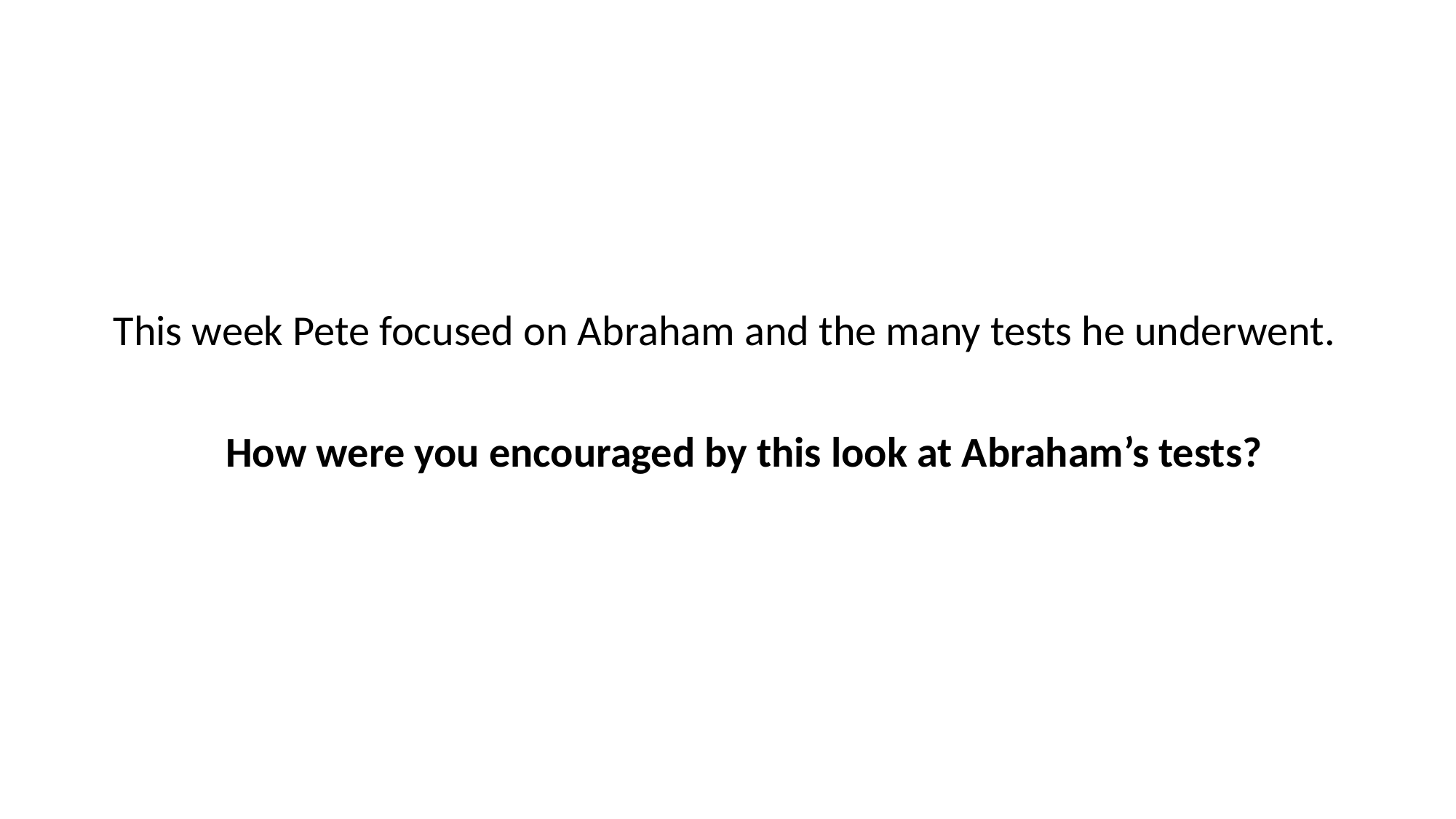

This week Pete focused on Abraham and the many tests he underwent.

How were you encouraged by this look at Abraham’s tests?